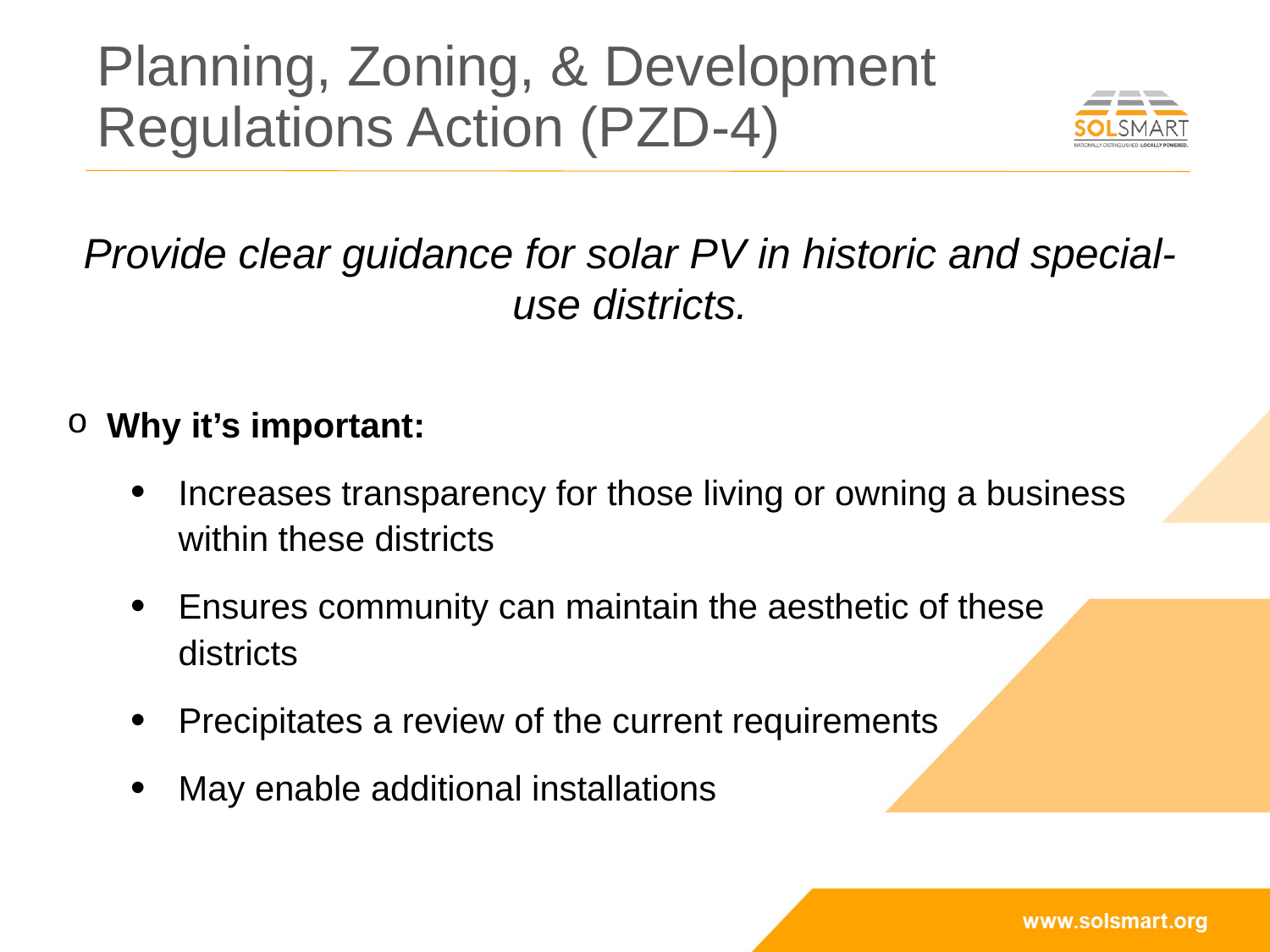

# Planning, Zoning, & Development Regulations Action (PZD-4)
Provide clear guidance for solar PV in historic and special-use districts.
Why it’s important:
Increases transparency for those living or owning a business within these districts
Ensures community can maintain the aesthetic of these districts
Precipitates a review of the current requirements
May enable additional installations